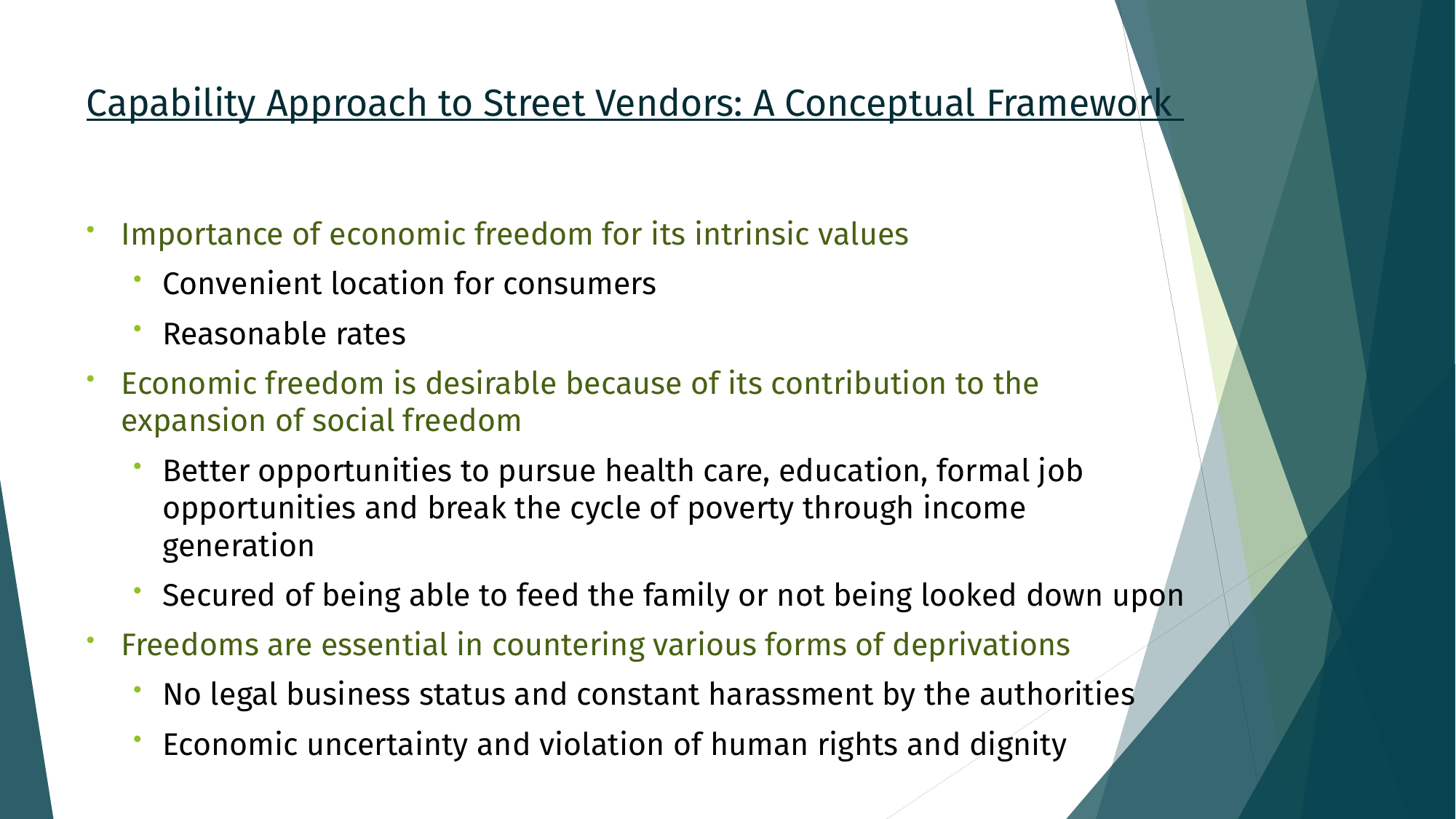

# Capability Approach to Street Vendors: A Conceptual Framework
Importance of economic freedom for its intrinsic values
Convenient location for consumers
Reasonable rates
Economic freedom is desirable because of its contribution to the expansion of social freedom
Better opportunities to pursue health care, education, formal job opportunities and break the cycle of poverty through income generation
Secured of being able to feed the family or not being looked down upon
Freedoms are essential in countering various forms of deprivations
No legal business status and constant harassment by the authorities
Economic uncertainty and violation of human rights and dignity